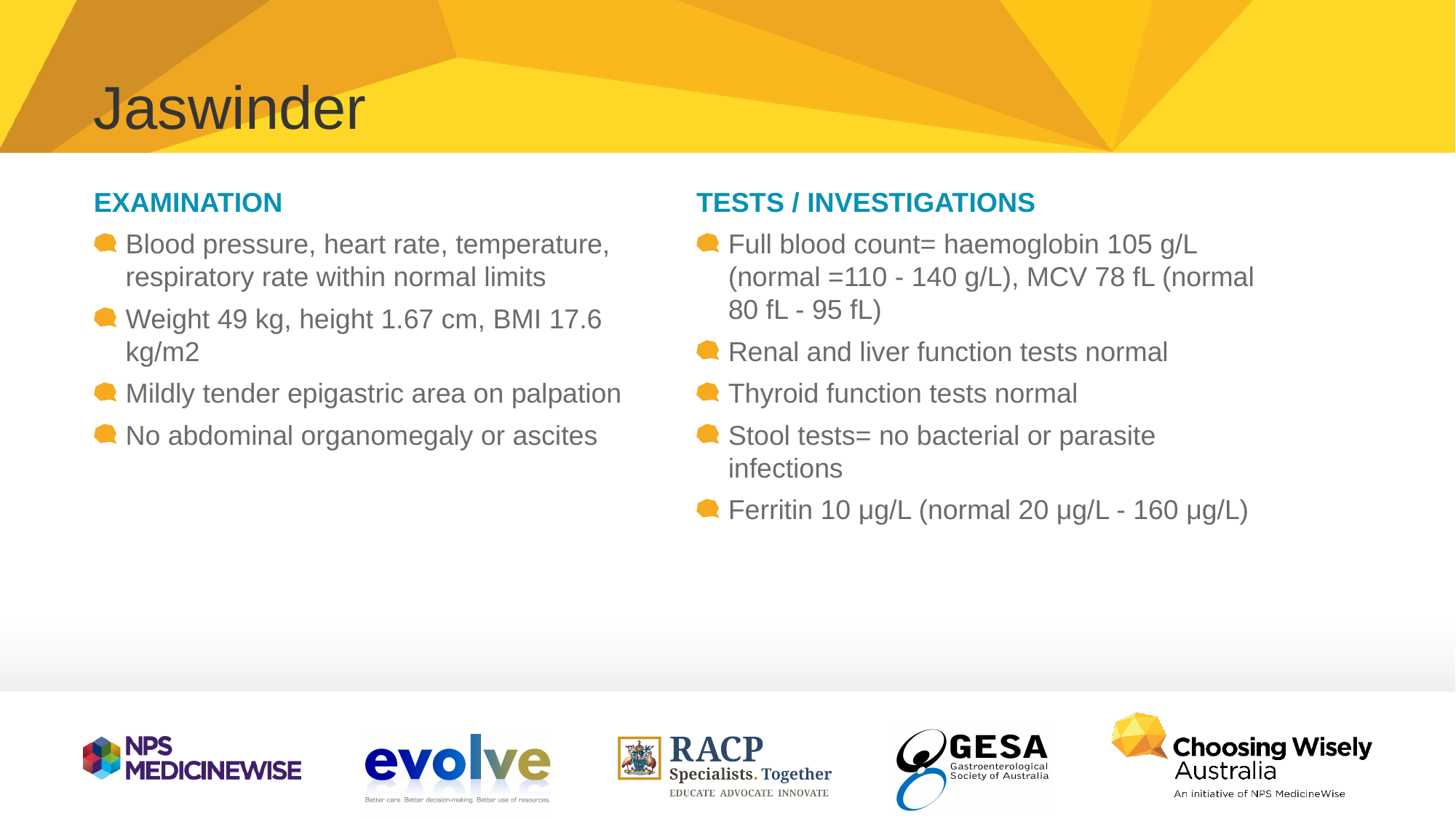

# Jaswinder
Examination
Blood pressure, heart rate, temperature, respiratory rate within normal limits
Weight 49 kg, height 1.67 cm, BMI 17.6 kg/m2
Mildly tender epigastric area on palpation
No abdominal organomegaly or ascites

Tests / Investigations
Full blood count= haemoglobin 105 g/L (normal =110 - 140 g/L), MCV 78 fL (normal 80 fL - 95 fL)
Renal and liver function tests normal
Thyroid function tests normal
Stool tests= no bacterial or parasite infections
Ferritin 10 μg/L (normal 20 μg/L - 160 μg/L)